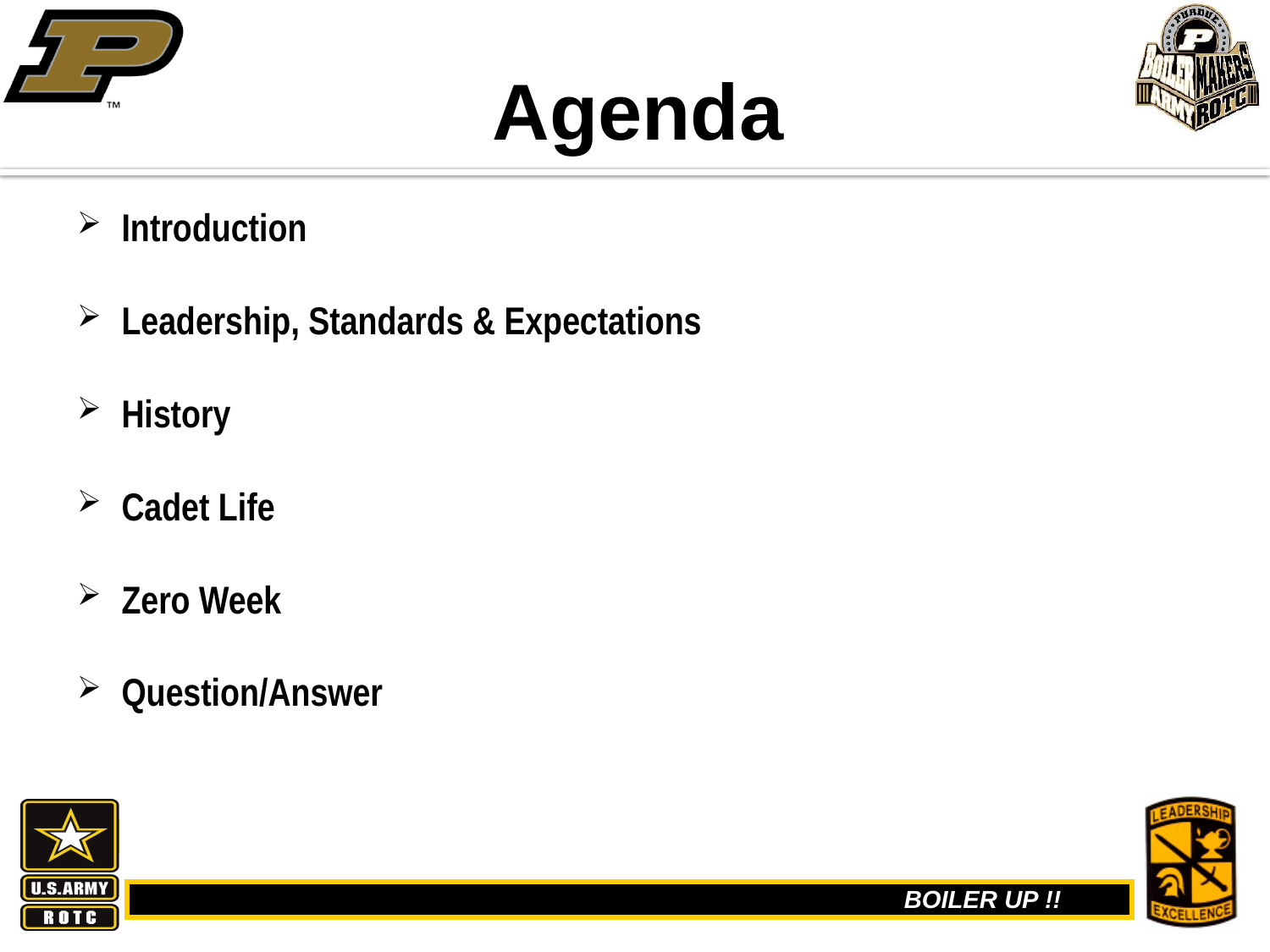

# Agenda
Introduction

Leadership, Standards & Expectations

History

Cadet Life

Zero Week

Question/Answer